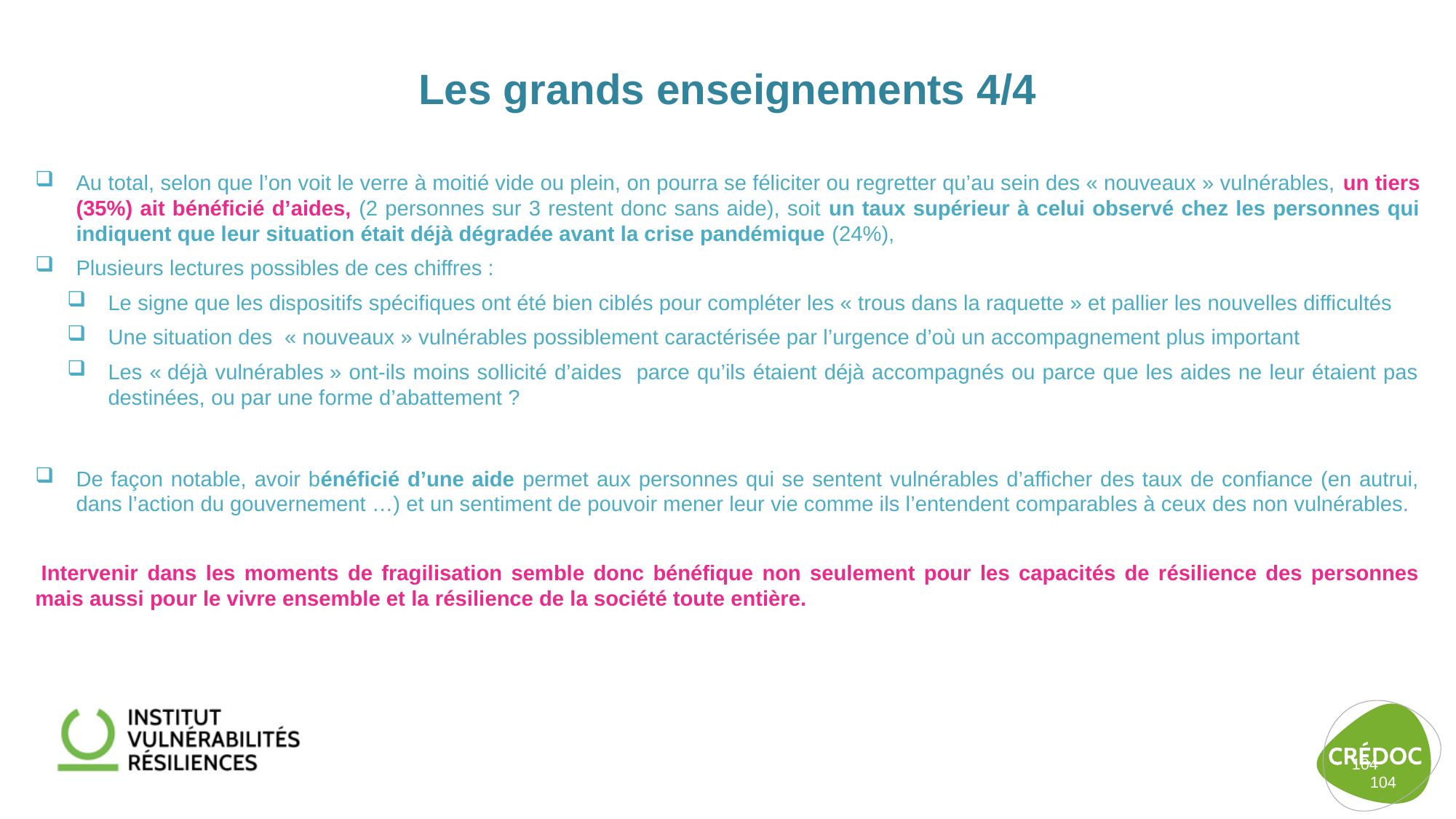

# Les grands enseignements 4/4
Au total, selon que l’on voit le verre à moitié vide ou plein, on pourra se féliciter ou regretter qu’au sein des « nouveaux » vulnérables, un tiers (35%) ait bénéficié d’aides, (2 personnes sur 3 restent donc sans aide), soit un taux supérieur à celui observé chez les personnes qui indiquent que leur situation était déjà dégradée avant la crise pandémique (24%),
Plusieurs lectures possibles de ces chiffres :
Le signe que les dispositifs spécifiques ont été bien ciblés pour compléter les « trous dans la raquette » et pallier les nouvelles difficultés
Une situation des  « nouveaux » vulnérables possiblement caractérisée par l’urgence d’où un accompagnement plus important
Les « déjà vulnérables » ont-ils moins sollicité d’aides  parce qu’ils étaient déjà accompagnés ou parce que les aides ne leur étaient pas destinées, ou par une forme d’abattement ?

De façon notable, avoir bénéficié d’une aide permet aux personnes qui se sentent vulnérables d’afficher des taux de confiance (en autrui, dans l’action du gouvernement …) et un sentiment de pouvoir mener leur vie comme ils l’entendent comparables à ceux des non vulnérables.

 Intervenir dans les moments de fragilisation semble donc bénéfique non seulement pour les capacités de résilience des personnes mais aussi pour le vivre ensemble et la résilience de la société toute entière.

104